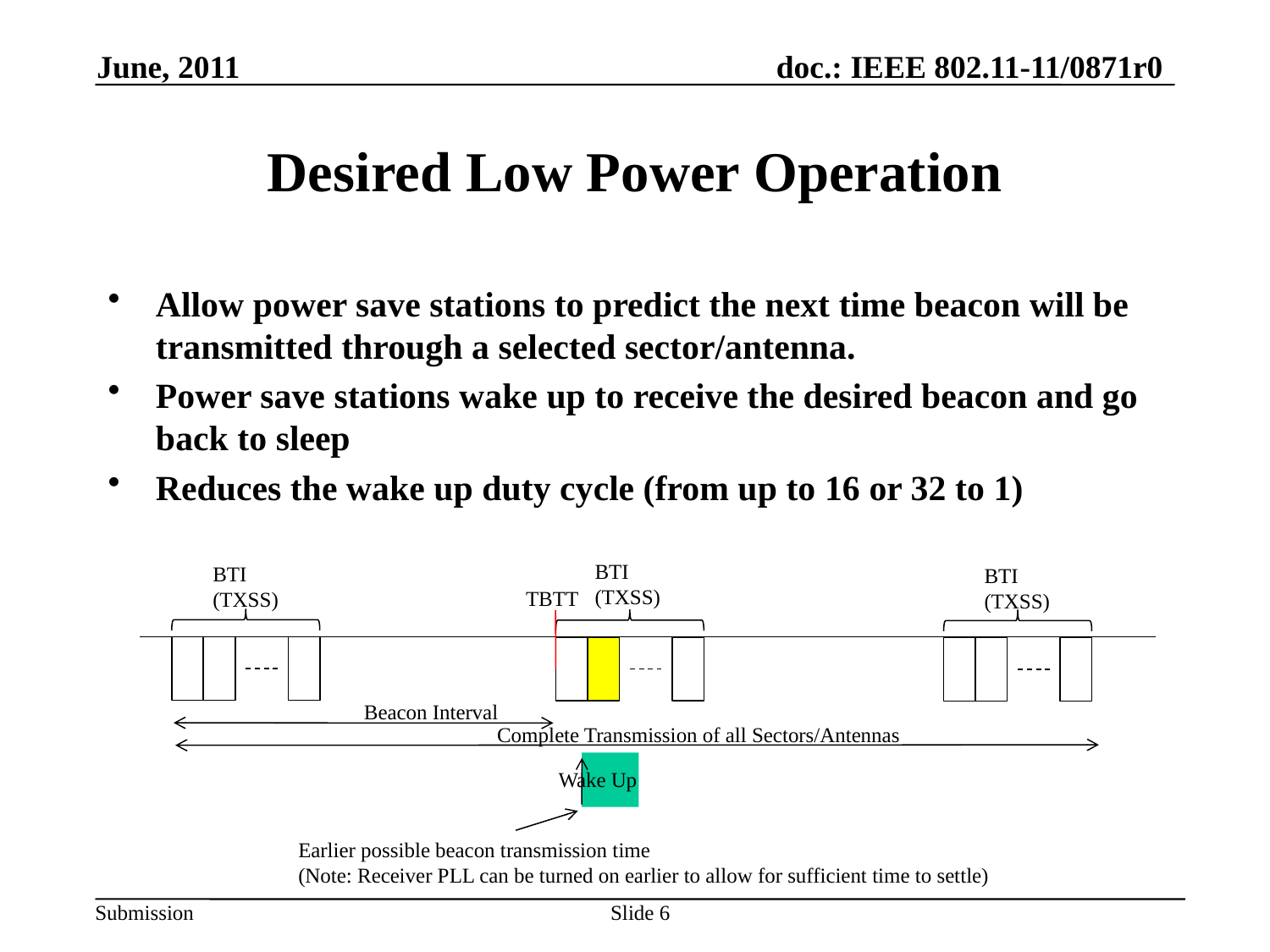

June, 2011
# Desired Low Power Operation
Allow power save stations to predict the next time beacon will be transmitted through a selected sector/antenna.
Power save stations wake up to receive the desired beacon and go back to sleep
Reduces the wake up duty cycle (from up to 16 or 32 to 1)

BTI (TXSS)
BTI (TXSS)
BTI (TXSS)
TBTT

Beacon Interval
Complete Transmission of all Sectors/Antennas

Wake Up
Earlier possible beacon transmission time
(Note: Receiver PLL can be turned on earlier to allow for sufficient time to settle)
Slide 6